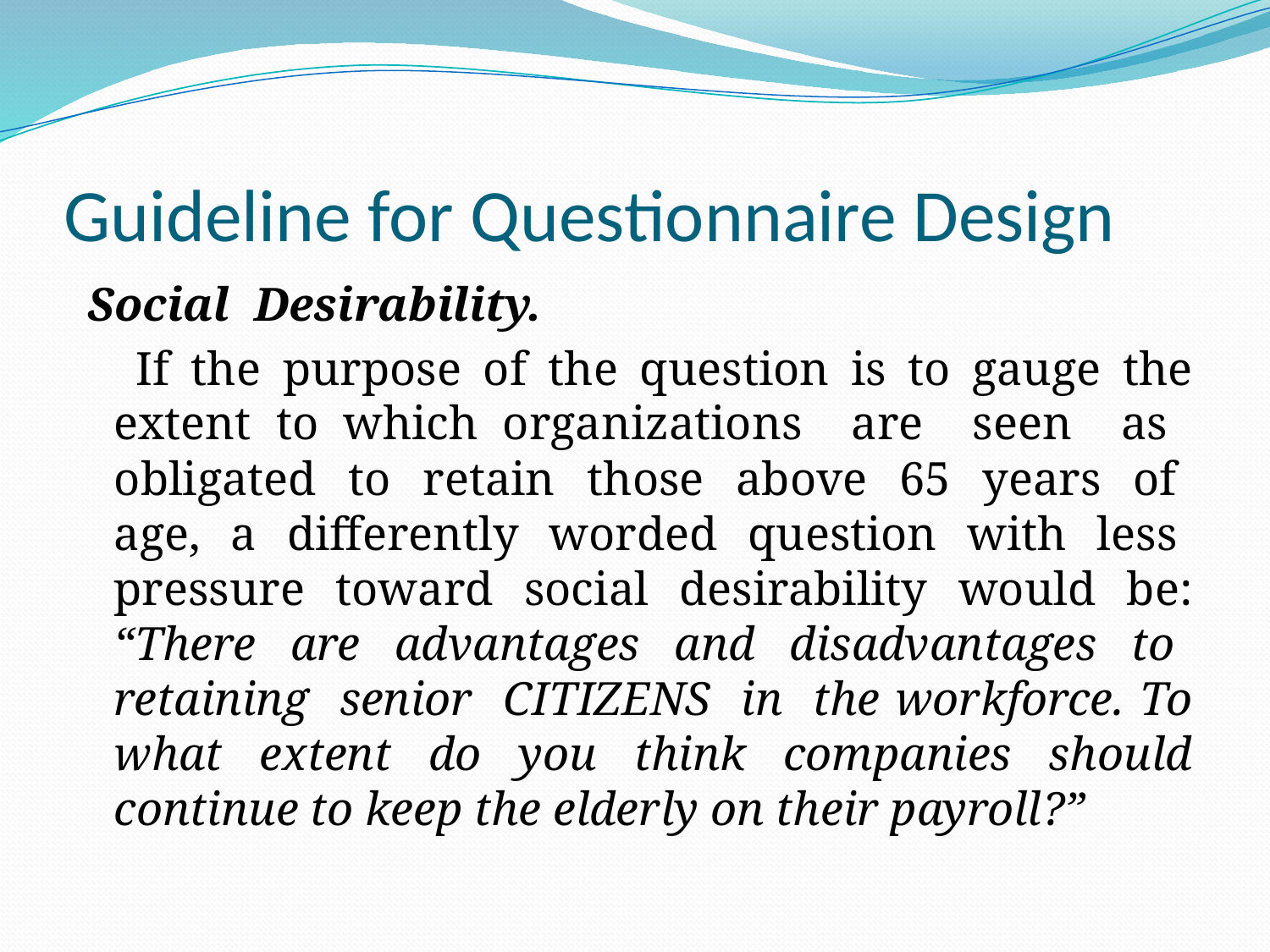

# Guideline for Questionnaire Design
 Social  Desirability.
	 If the purpose of the question is to gauge the extent to which organizations  are  seen  as  obligated  to  retain  those  above  65  years  of  age,  a  differently  worded  question  with  less  pressure  toward  social  desirability  would  be: “There  are  advantages  and  disadvantages  to  retaining  senior  citizens  in  the workforce. To what extent do you think companies should continue to keep the elderly on their payroll?”